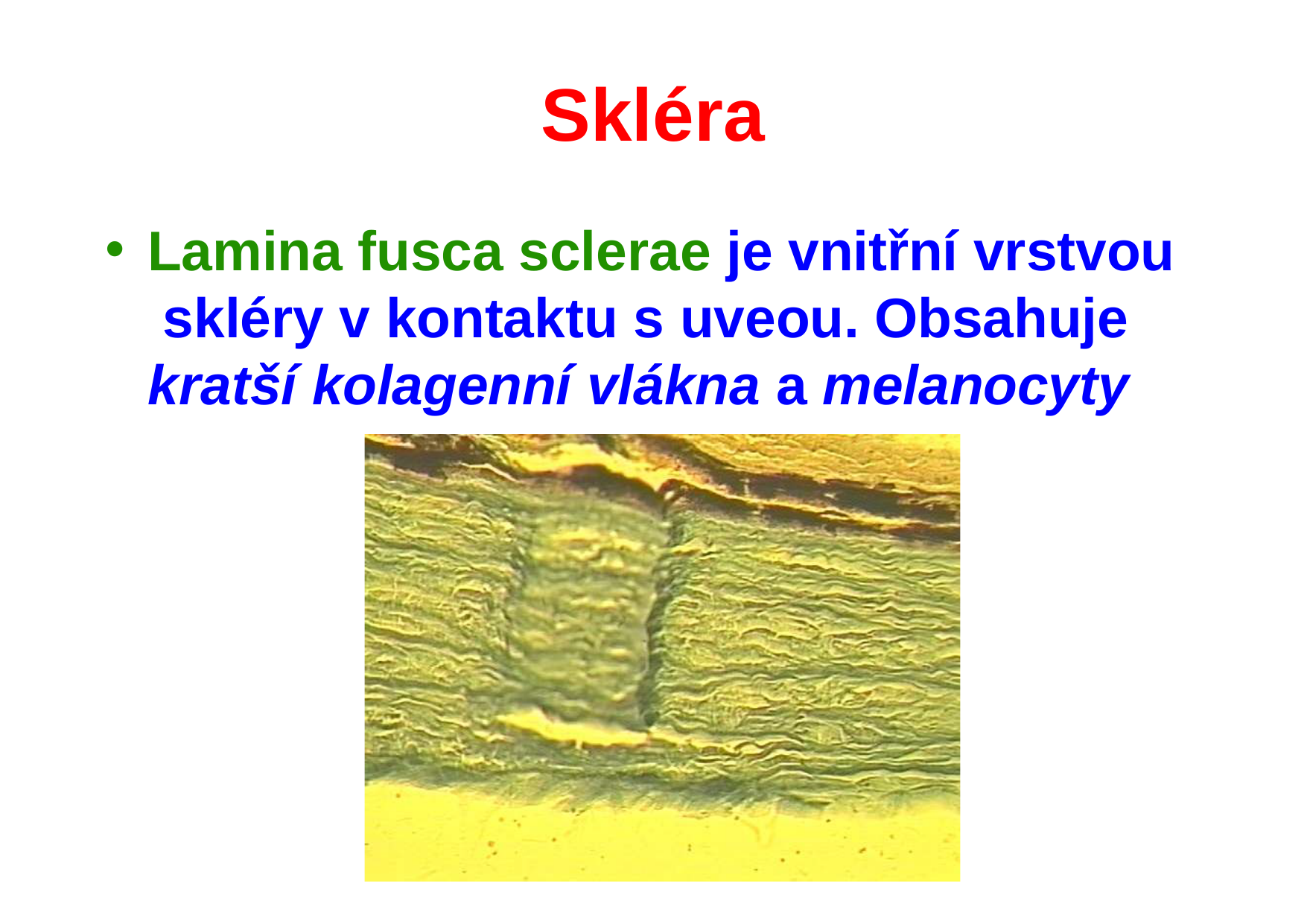

# Skléra
Lamina fusca sclerae je vnitřní vrstvou  skléry v kontaktu s uveou. Obsahuje  kratší kolagenní vlákna a melanocyty